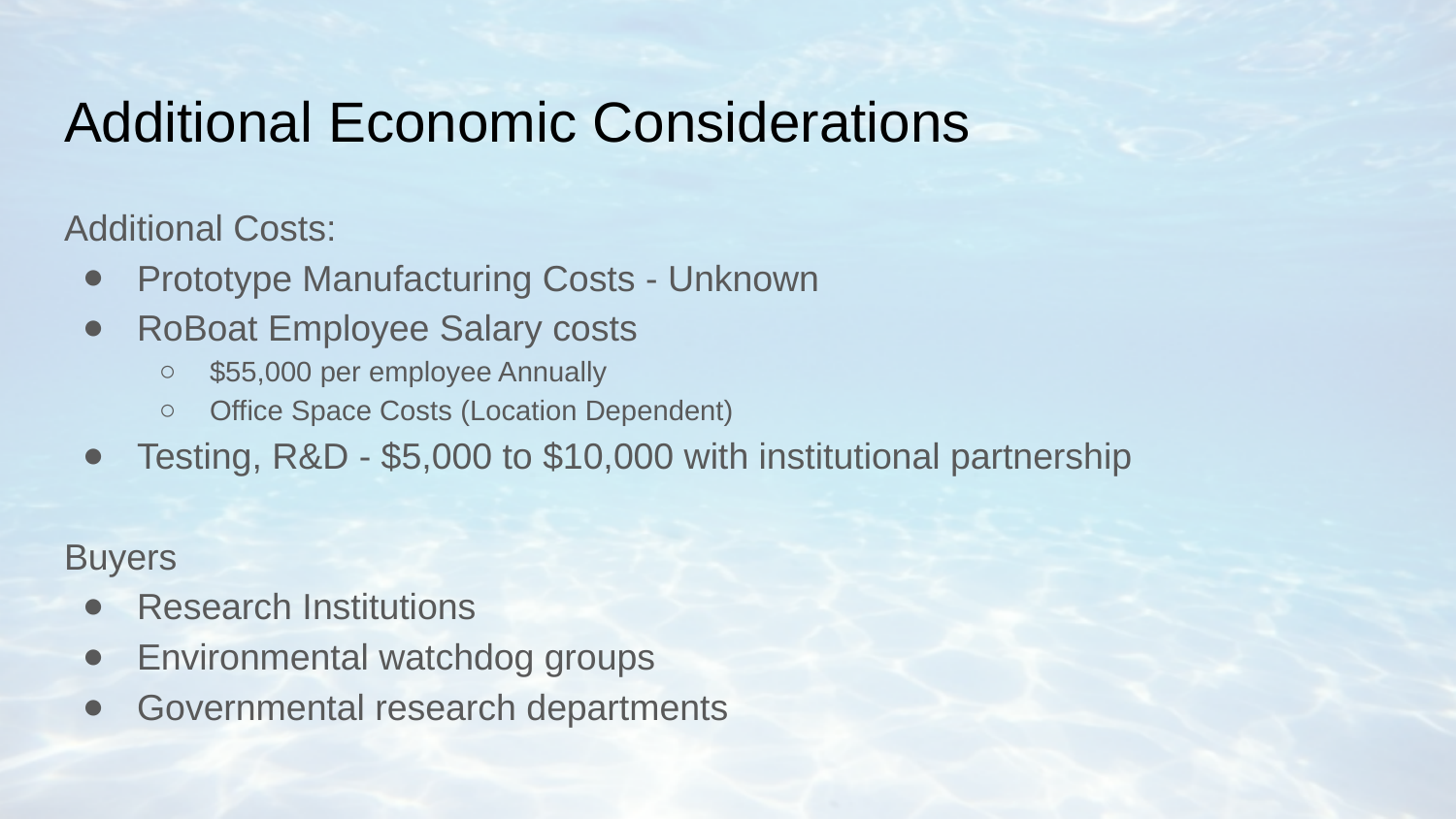

# Additional Economic Considerations
Additional Costs:
Prototype Manufacturing Costs - Unknown
RoBoat Employee Salary costs
$55,000 per employee Annually
Office Space Costs (Location Dependent)
Testing, R&D - $5,000 to $10,000 with institutional partnership

Buyers
Research Institutions
Environmental watchdog groups
Governmental research departments